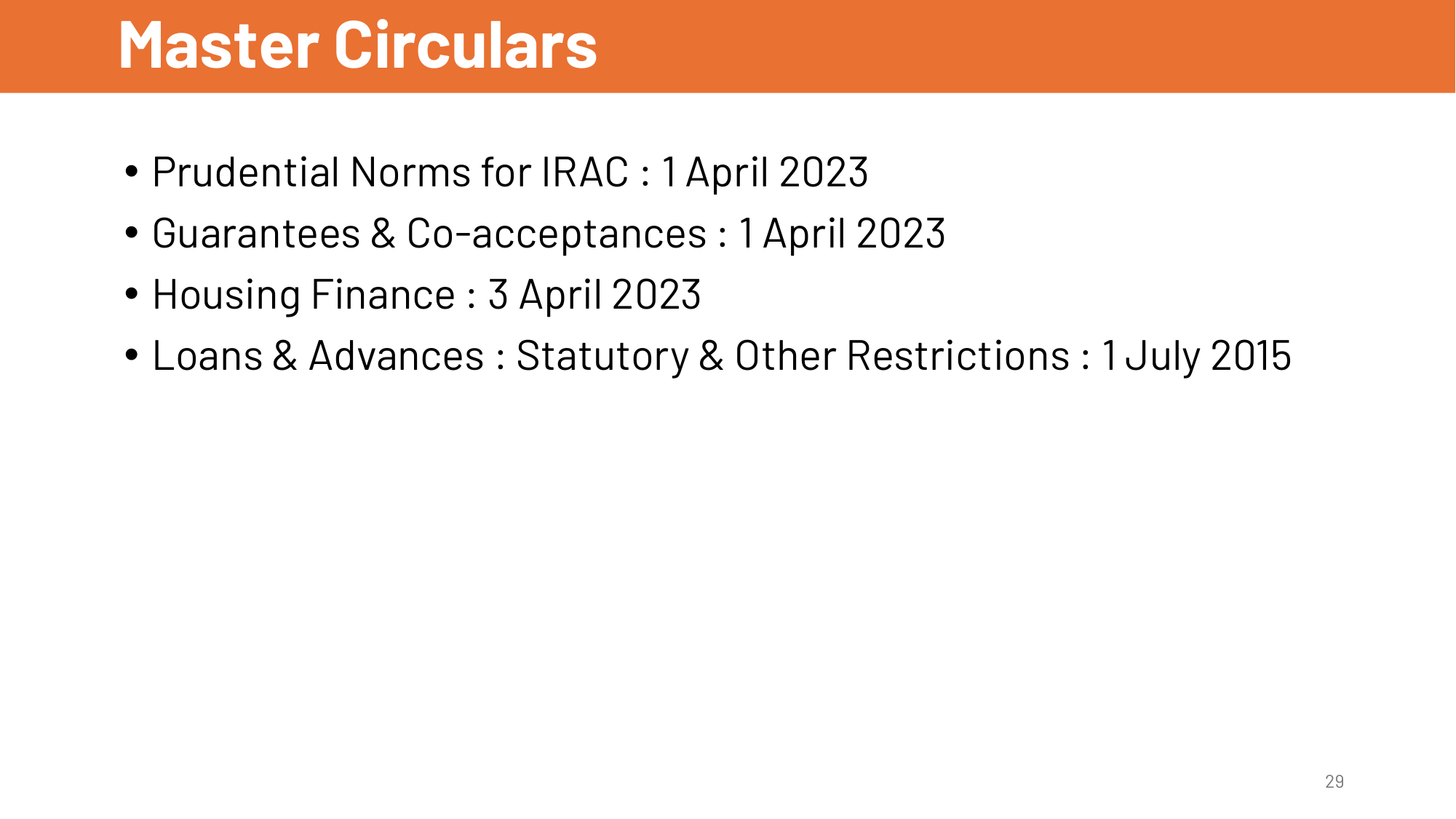

# Master Circulars
Prudential Norms for IRAC : 1 April 2023
Guarantees & Co-acceptances : 1 April 2023
Housing Finance : 3 April 2023
Loans & Advances : Statutory & Other Restrictions : 1 July 2015

29